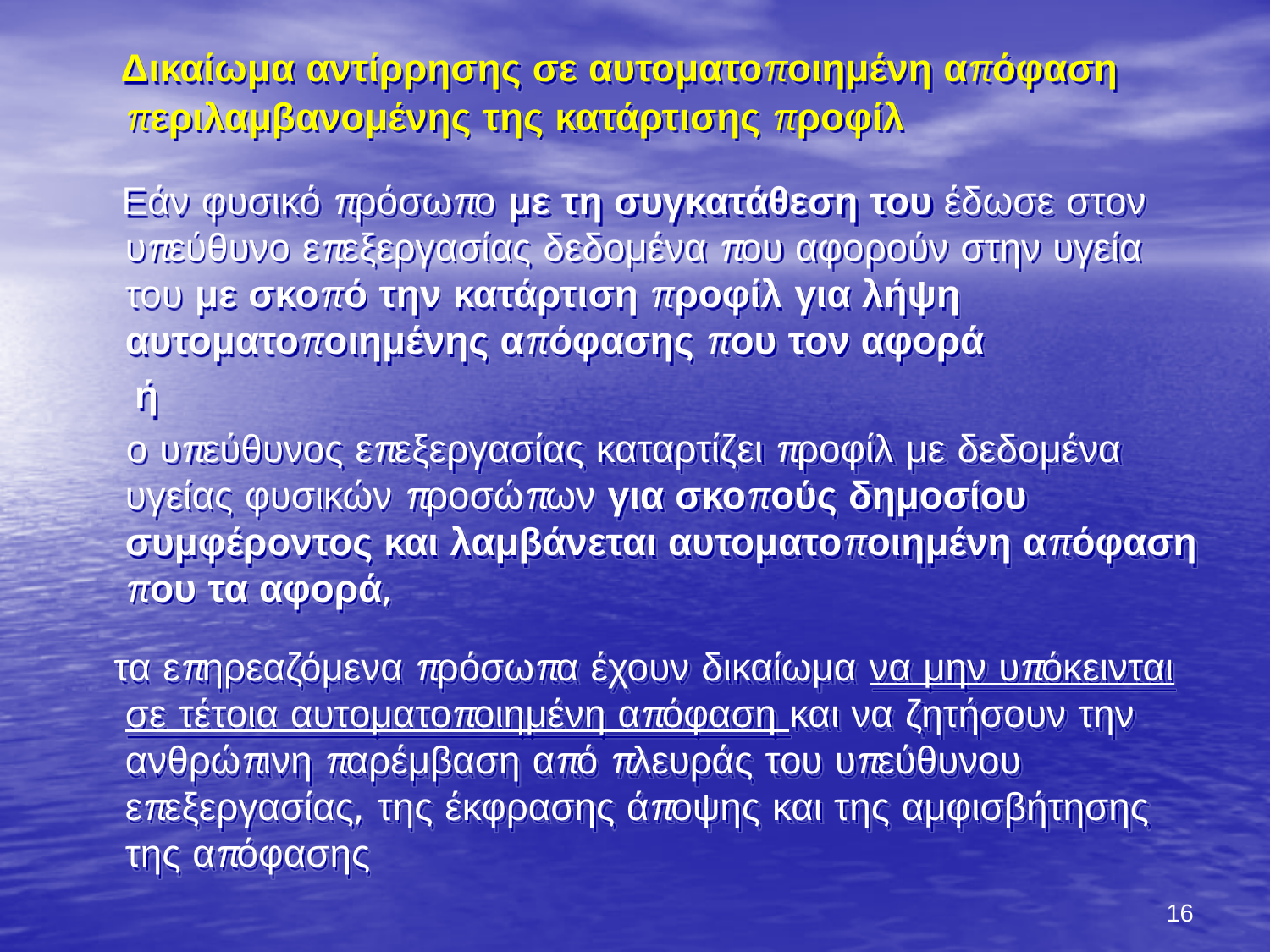

Δικαίωμα αντίρρησης σε αυτοματοποιημένη απόφαση περιλαμβανομένης της κατάρτισης προφίλ

    Εάν φυσικό πρόσωπο με τη συγκατάθεση του έδωσε στον υπεύθυνο επεξεργασίας δεδομένα που αφορούν στην υγεία του με σκοπό την κατάρτιση προφίλ για λήψη αυτοματοποιημένης απόφασης που τον αφορά
     ή
    ο υπεύθυνος επεξεργασίας καταρτίζει προφίλ με δεδομένα υγείας φυσικών προσώπων για σκοπούς δημοσίου συμφέροντος και λαμβάνεται αυτοματοποιημένη απόφαση που τα αφορά,

   τα επηρεαζόμενα πρόσωπα έχουν δικαίωμα να μην υπόκεινται σε τέτοια αυτοματοποιημένη απόφαση και να ζητήσουν την ανθρώπινη παρέμβαση από πλευράς του υπεύθυνου επεξεργασίας, της έκφρασης άποψης και της αμφισβήτησης της απόφασης

16